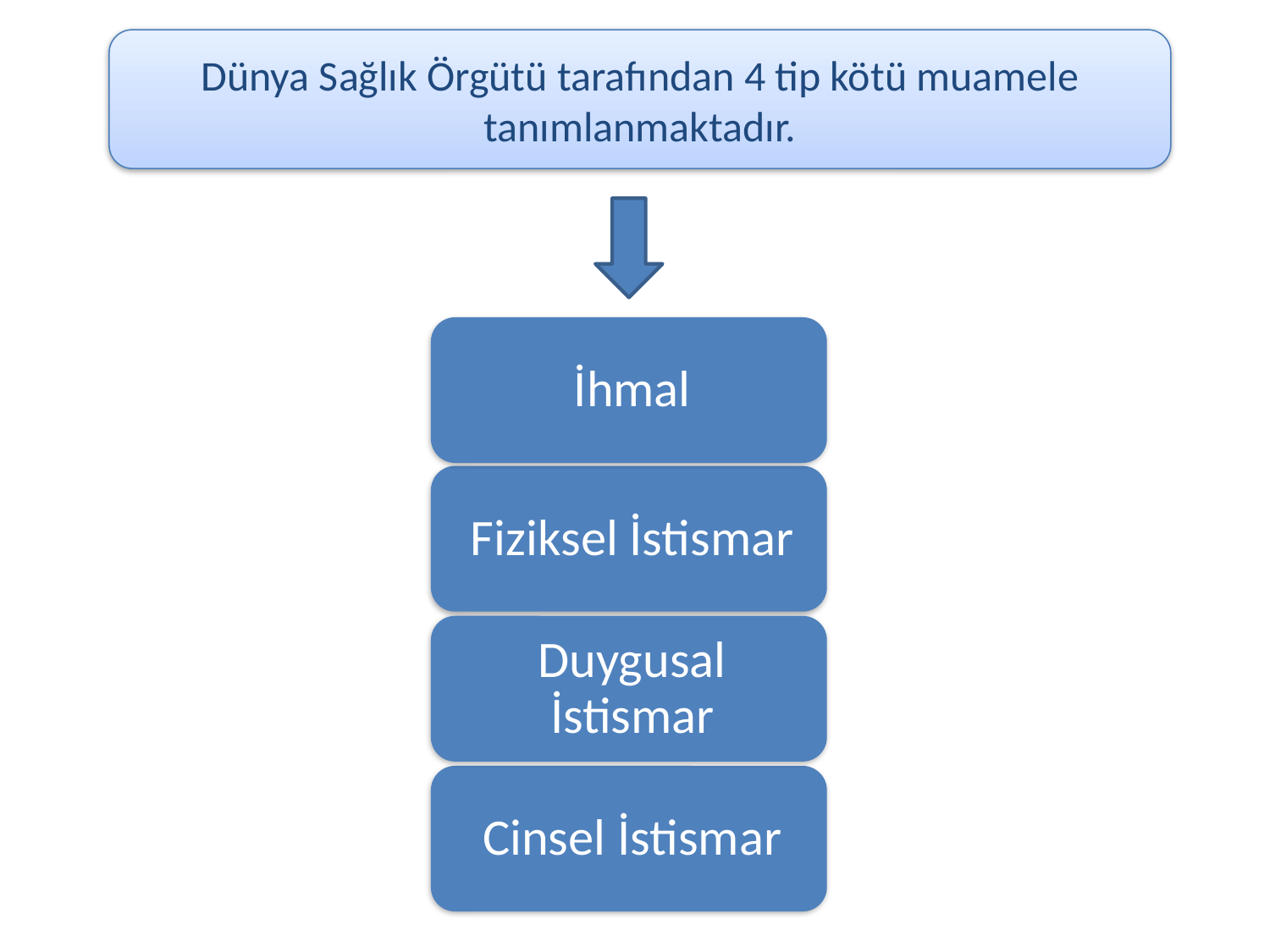

Dünya Sağlık Örgütü tarafından 4 tip kötü muamele tanımlanmaktadır.

Fiziksel İstismar
Cinsel İstismar
Duygusal İstismar
İhmal